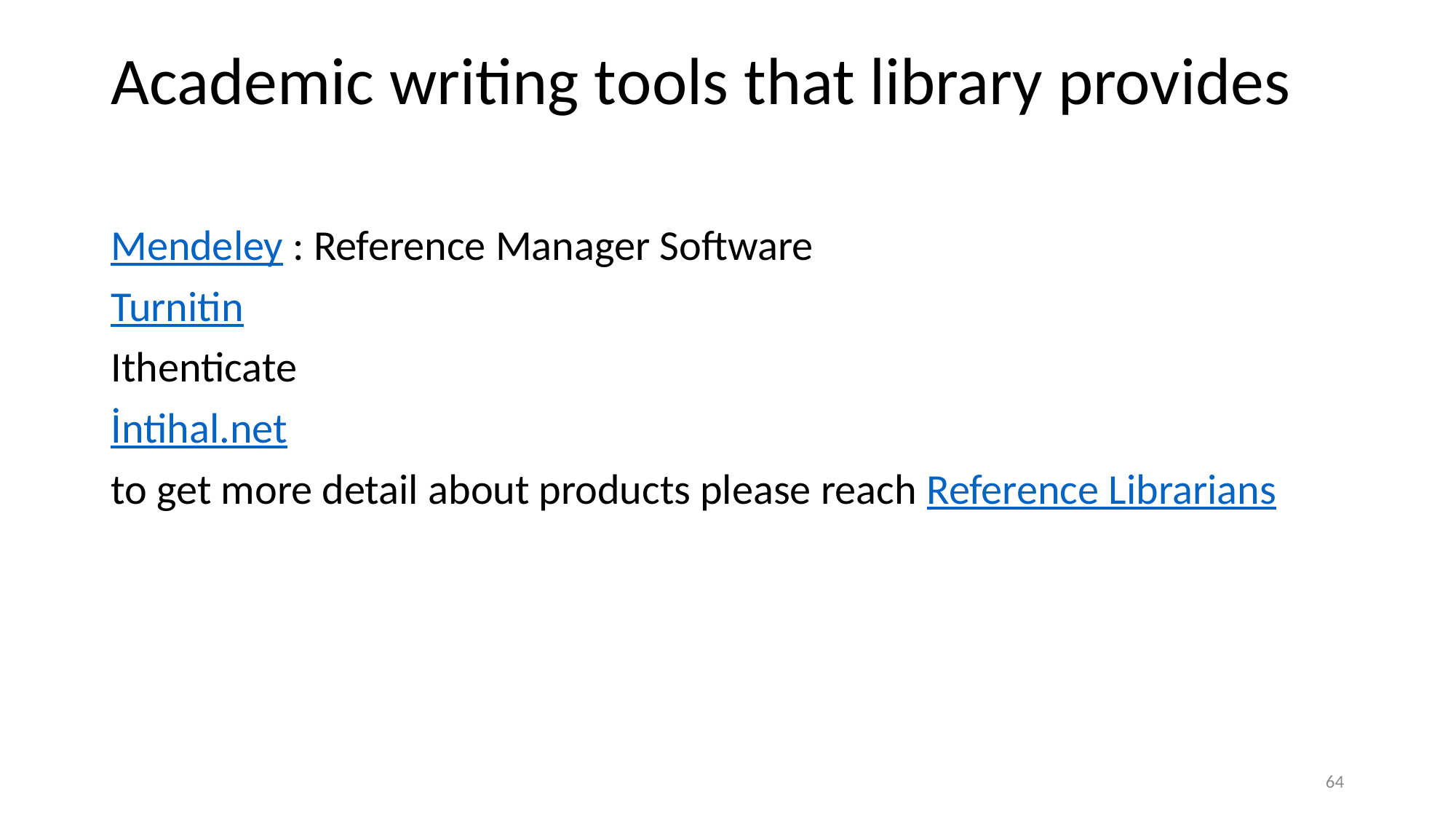

# Academic writing tools that library provides
Mendeley : Reference Manager Software
Turnitin
Ithenticate
İntihal.net
to get more detail about products please reach Reference Librarians

64